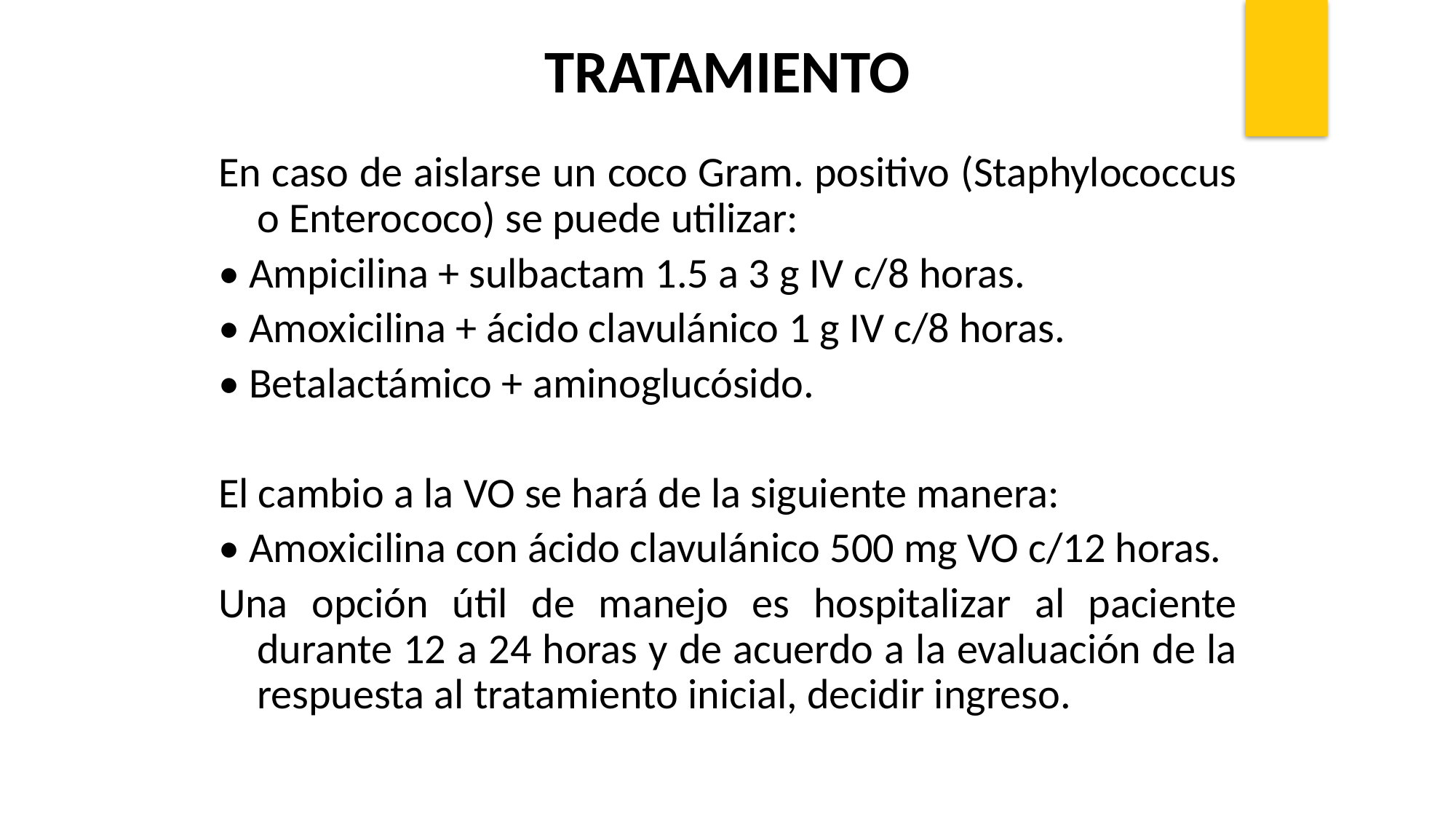

TRATAMIENTO
En caso de aislarse un coco Gram. positivo (Staphylococcus o Enterococo) se puede utilizar:
• Ampicilina + sulbactam 1.5 a 3 g IV c/8 horas.
• Amoxicilina + ácido clavulánico 1 g IV c/8 horas.
• Betalactámico + aminoglucósido.

El cambio a la VO se hará de la siguiente manera:
• Amoxicilina con ácido clavulánico 500 mg VO c/12 horas.
Una opción útil de manejo es hospitalizar al paciente durante 12 a 24 horas y de acuerdo a la evaluación de la respuesta al tratamiento inicial, decidir ingreso.